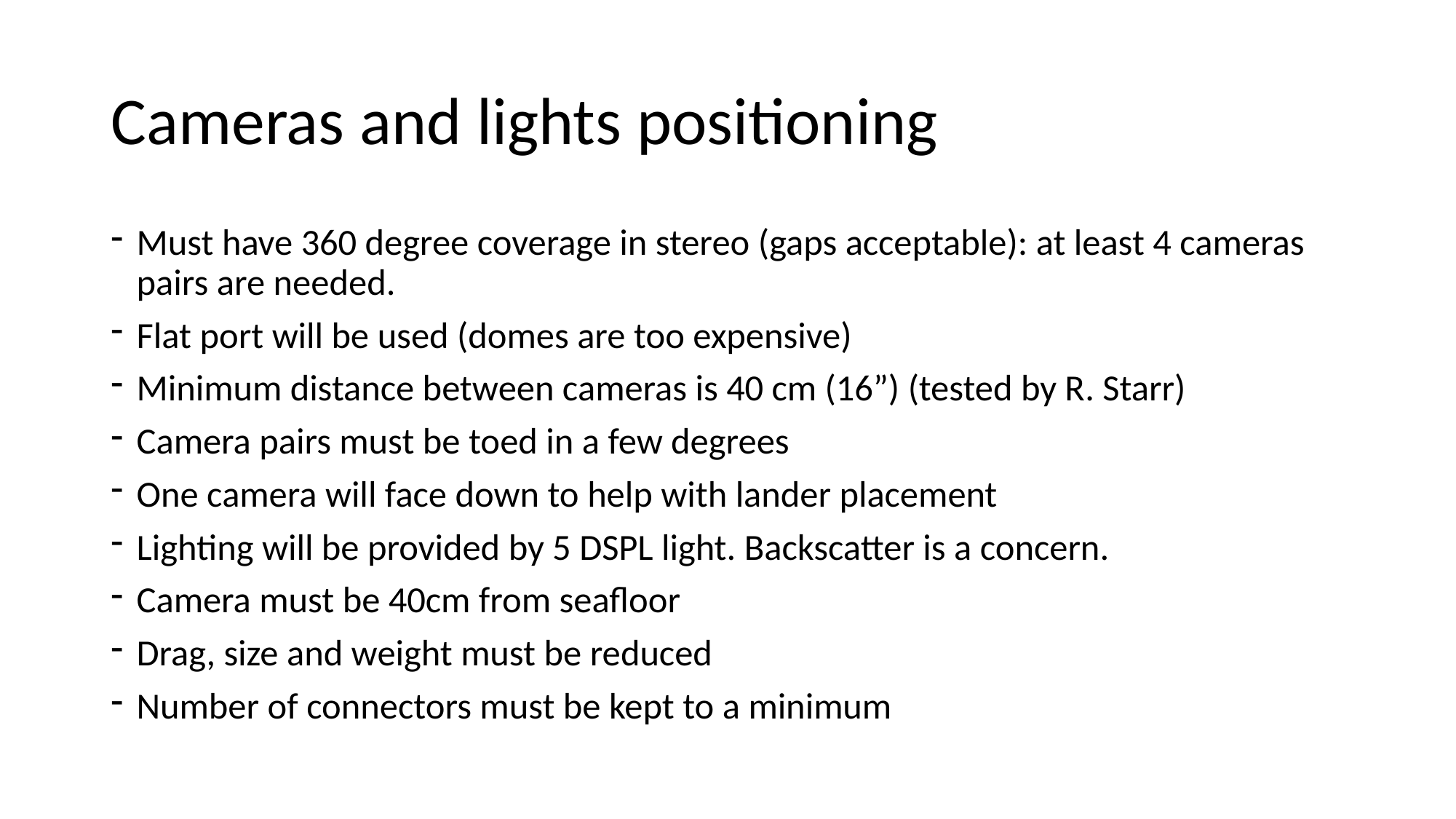

# Cameras and lights positioning
Must have 360 degree coverage in stereo (gaps acceptable): at least 4 cameras pairs are needed.
Flat port will be used (domes are too expensive)
Minimum distance between cameras is 40 cm (16”) (tested by R. Starr)
Camera pairs must be toed in a few degrees
One camera will face down to help with lander placement
Lighting will be provided by 5 DSPL light. Backscatter is a concern.
Camera must be 40cm from seafloor
Drag, size and weight must be reduced
Number of connectors must be kept to a minimum